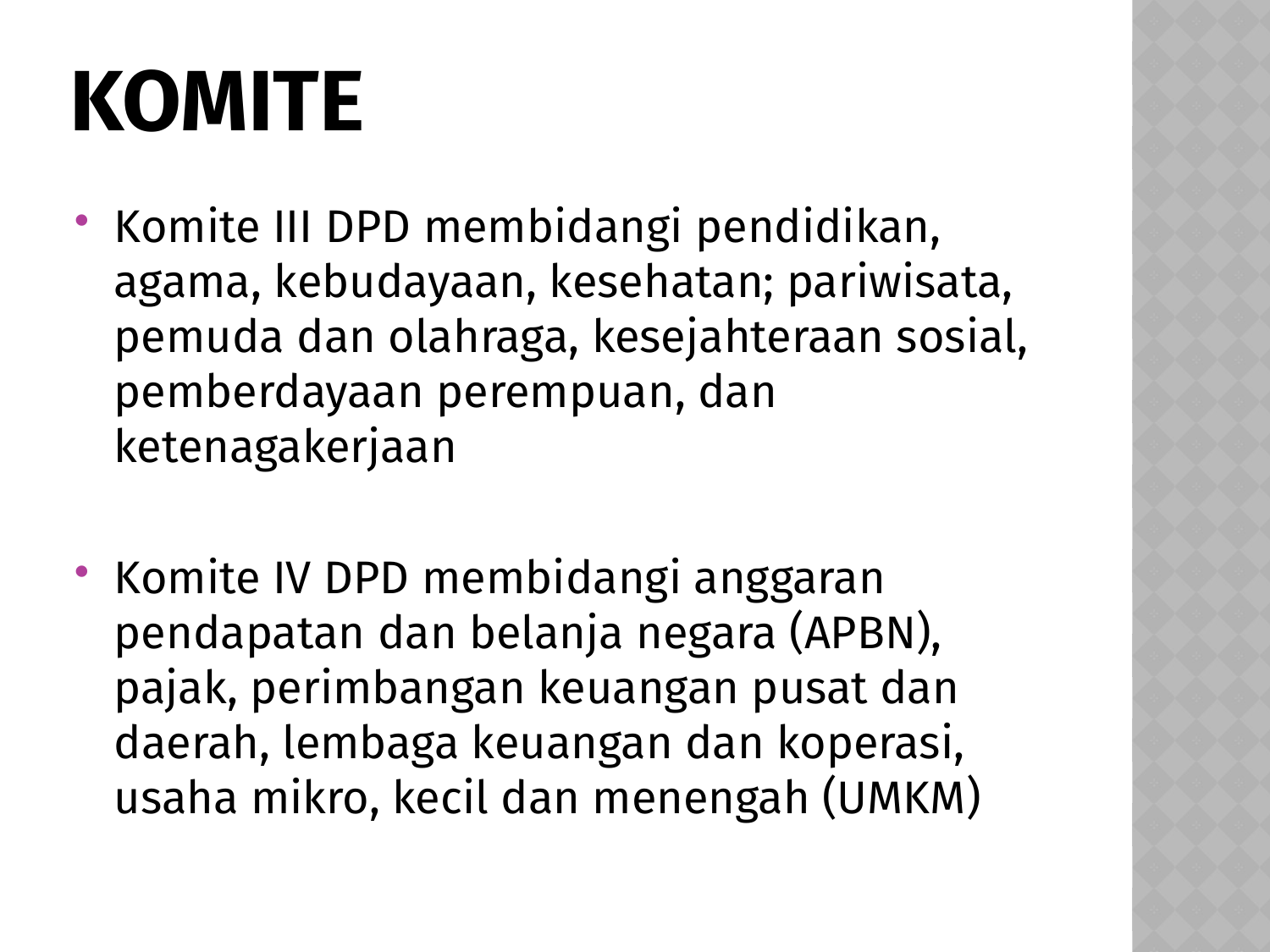

# komite
Komite III DPD membidangi pendidikan, agama, kebudayaan, kesehatan; pariwisata, pemuda dan olahraga, kesejahteraan sosial, pemberdayaan perempuan, dan ketenagakerjaan

Komite IV DPD membidangi anggaran pendapatan dan belanja negara (APBN), pajak, perimbangan keuangan pusat dan daerah, lembaga keuangan dan koperasi, usaha mikro, kecil dan menengah (UMKM)